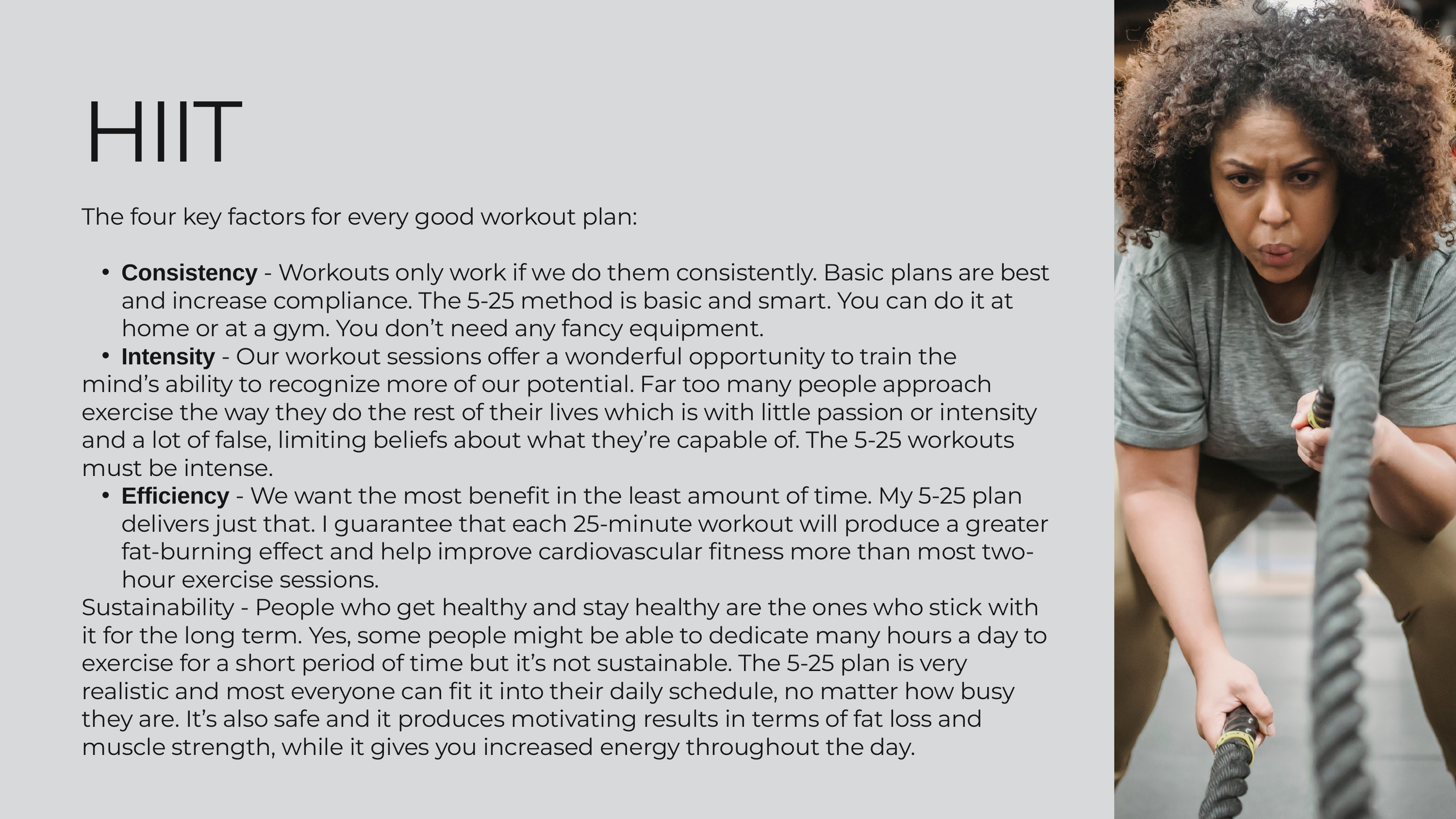

HIIT
The four key factors for every good workout plan:

Consistency - Workouts only work if we do them consistently. Basic plans are best and increase compliance. The 5-25 method is basic and smart. You can do it at home or at a gym. You don’t need any fancy equipment.
Intensity - Our workout sessions offer a wonderful opportunity to train the
mind’s ability to recognize more of our potential. Far too many people approach exercise the way they do the rest of their lives which is with little passion or intensity and a lot of false, limiting beliefs about what they’re capable of. The 5-25 workouts must be intense.
Efficiency - We want the most benefit in the least amount of time. My 5-25 plan delivers just that. I guarantee that each 25-minute workout will produce a greater fat-burning effect and help improve cardiovascular fitness more than most two-hour exercise sessions.
Sustainability - People who get healthy and stay healthy are the ones who stick with it for the long term. Yes, some people might be able to dedicate many hours a day to exercise for a short period of time but it’s not sustainable. The 5-25 plan is very realistic and most everyone can fit it into their daily schedule, no matter how busy they are. It’s also safe and it produces motivating results in terms of fat loss and muscle strength, while it gives you increased energy throughout the day.